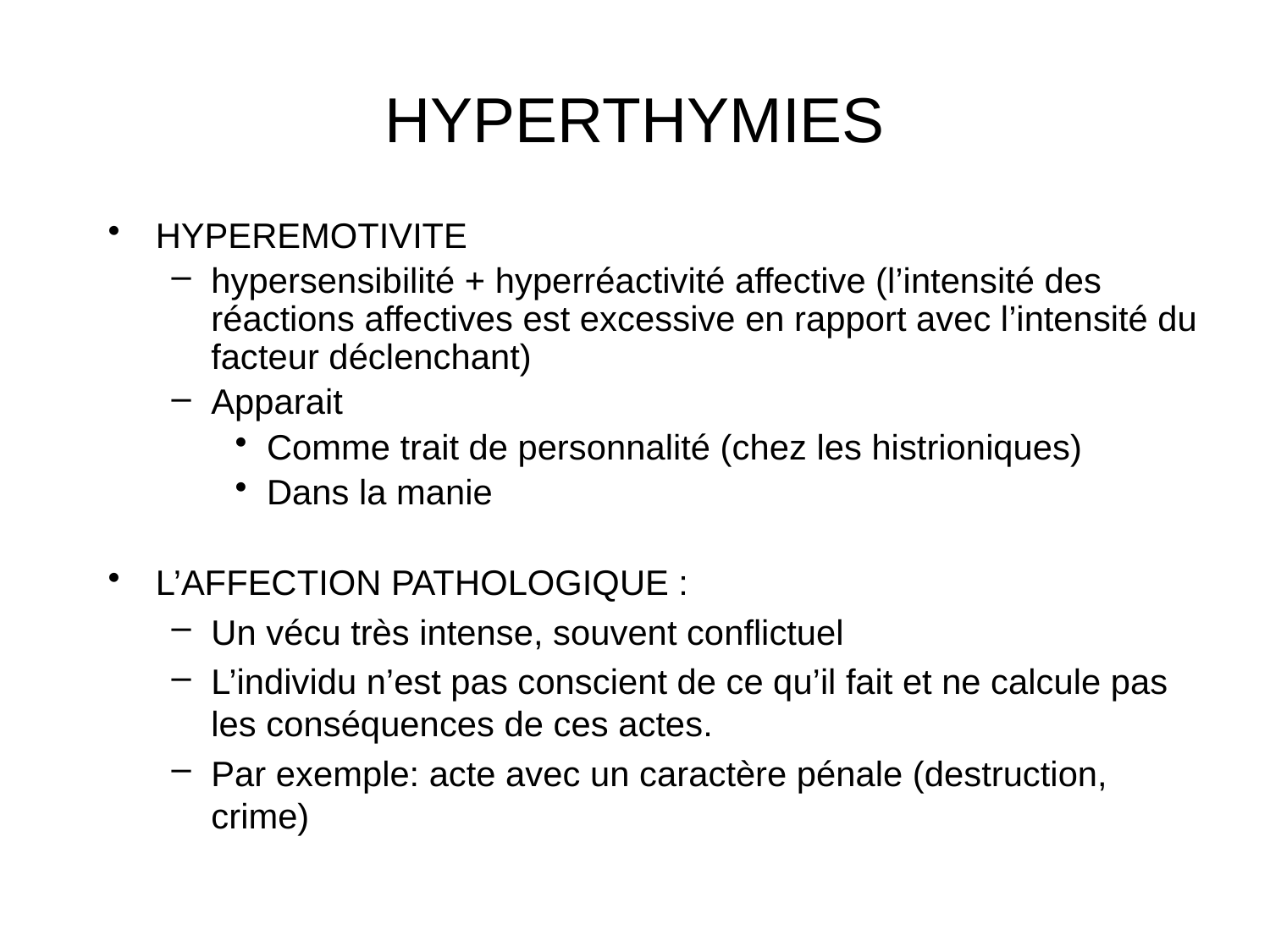

# HYPERTHYMIES
HYPEREMOTIVITE
hypersensibilité + hyperréactivité affective (l’intensité des réactions affectives est excessive en rapport avec l’intensité du facteur déclenchant)
Apparait
Comme trait de personnalité (chez les histrioniques)
Dans la manie

L’AFFECTION PATHOLOGIQUE :
Un vécu très intense, souvent conflictuel
L’individu n’est pas conscient de ce qu’il fait et ne calcule pas les conséquences de ces actes.
Par exemple: acte avec un caractère pénale (destruction, crime)